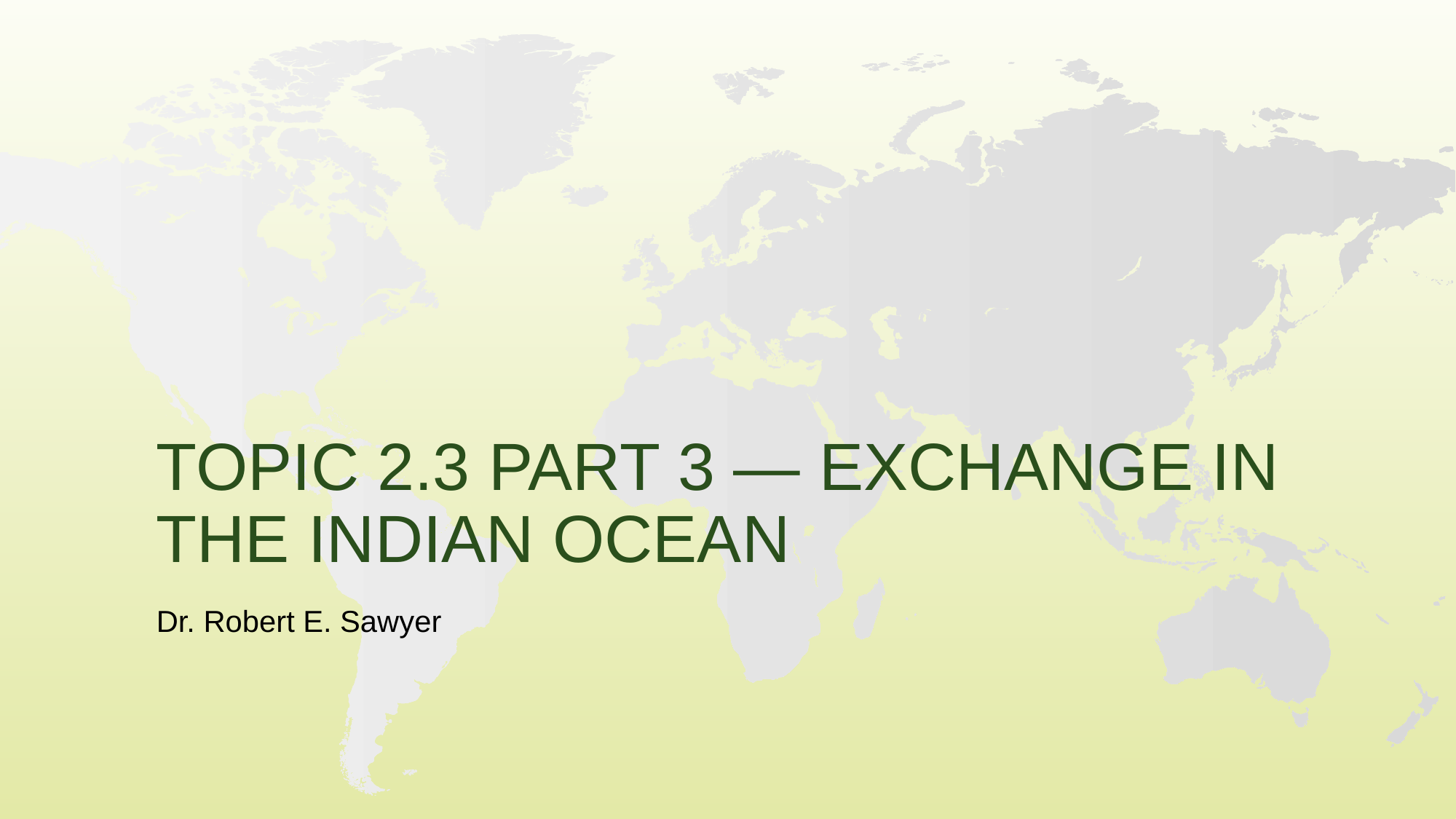

# Topic 2.3 Part 3 — Exchange in the Indian Ocean
Dr. Robert E. Sawyer